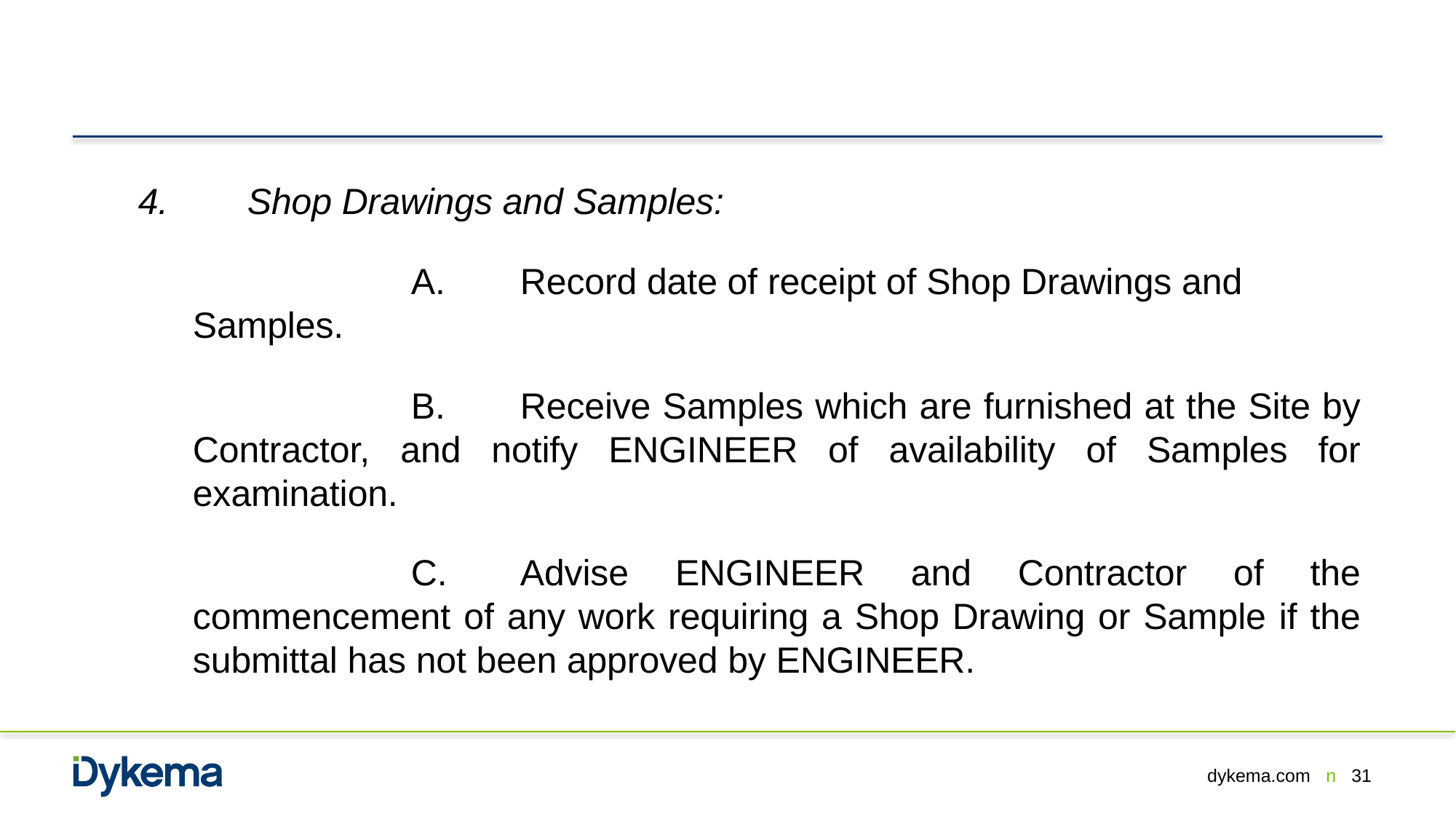

4.	Shop Drawings and Samples:
			A.	Record date of receipt of Shop Drawings and Samples.
			B.	Receive Samples which are furnished at the Site by Contractor, and notify ENGINEER of availability of Samples for examination.
			C.	Advise ENGINEER and Contractor of the commencement of any work requiring a Shop Drawing or Sample if the submittal has not been approved by ENGINEER.